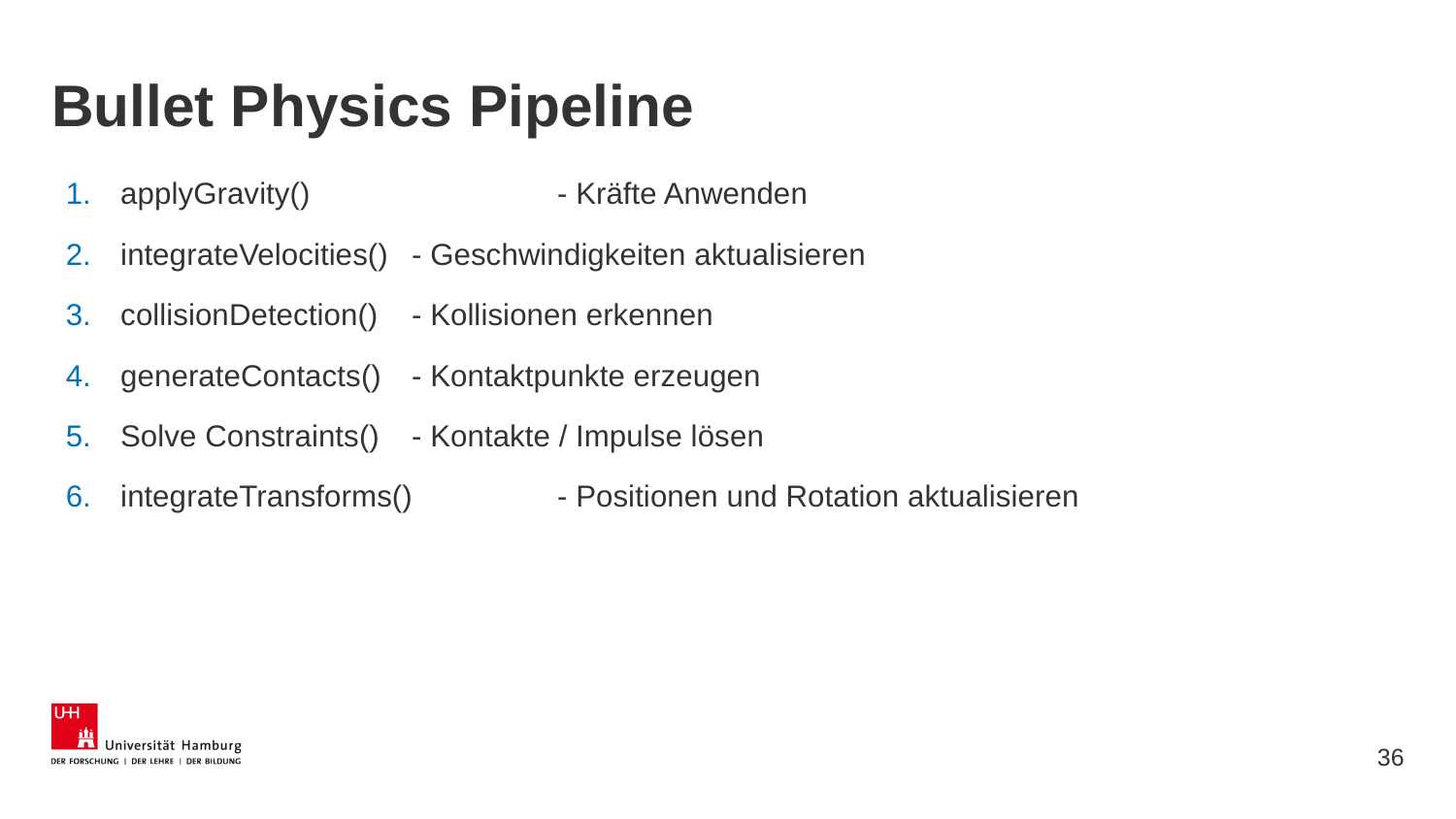

# Bullet Physics Pipeline
applyGravity() 		- Kräfte Anwenden
integrateVelocities()	- Geschwindigkeiten aktualisieren
collisionDetection()	- Kollisionen erkennen
generateContacts()	- Kontaktpunkte erzeugen
Solve Constraints()	- Kontakte / Impulse lösen
integrateTransforms()	- Positionen und Rotation aktualisieren

36